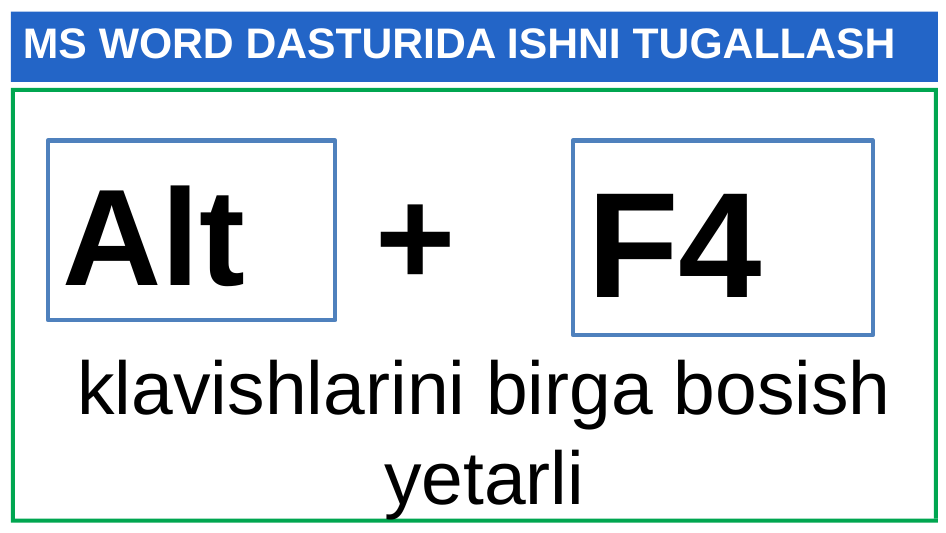

# MS WORD DASTURIDA ISHNI TUGALLASH
Alt
+
F4
klavishlarini birga bosish yetarli